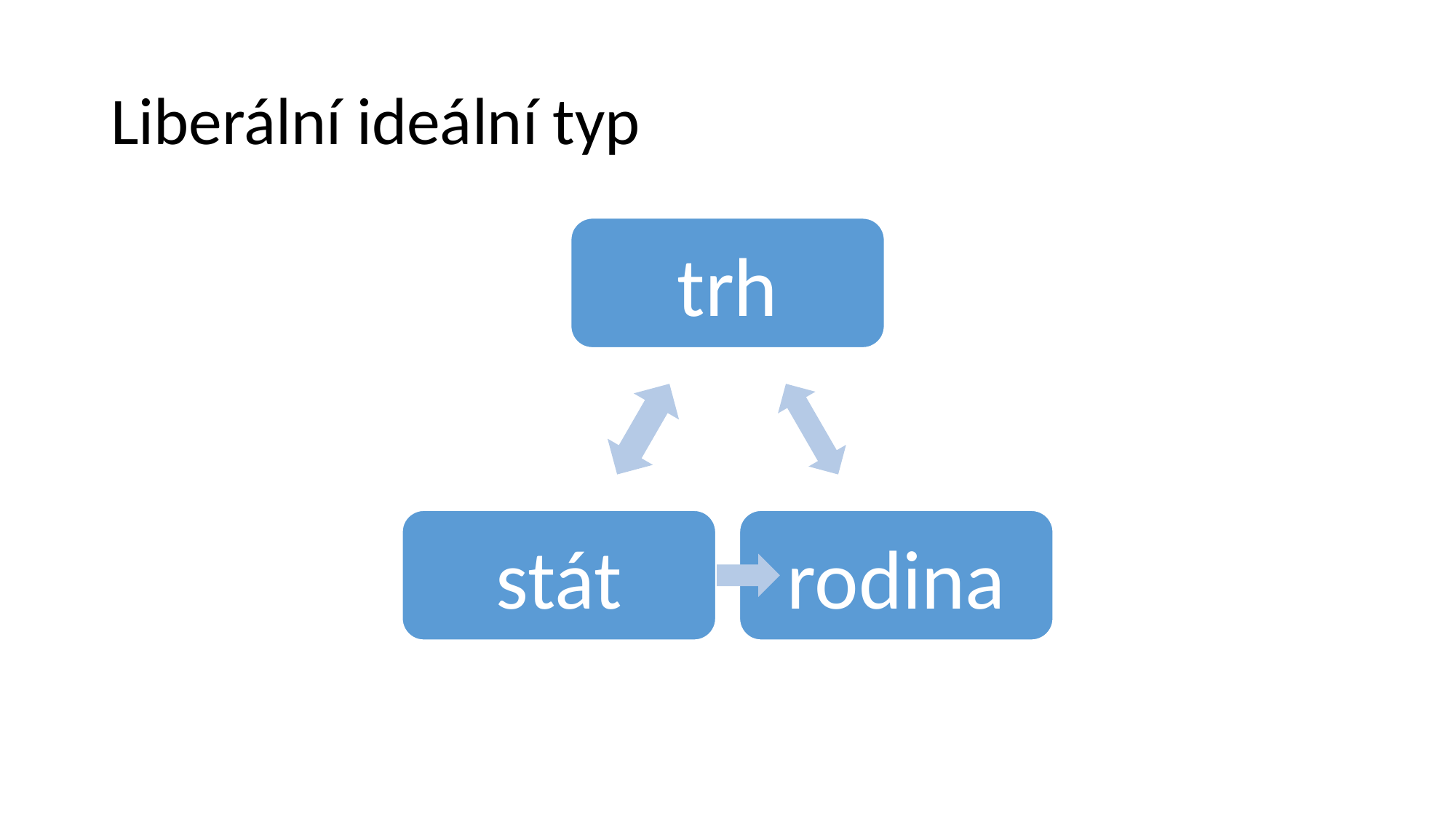

# Liberální ideální typ
trh
rodina
stát